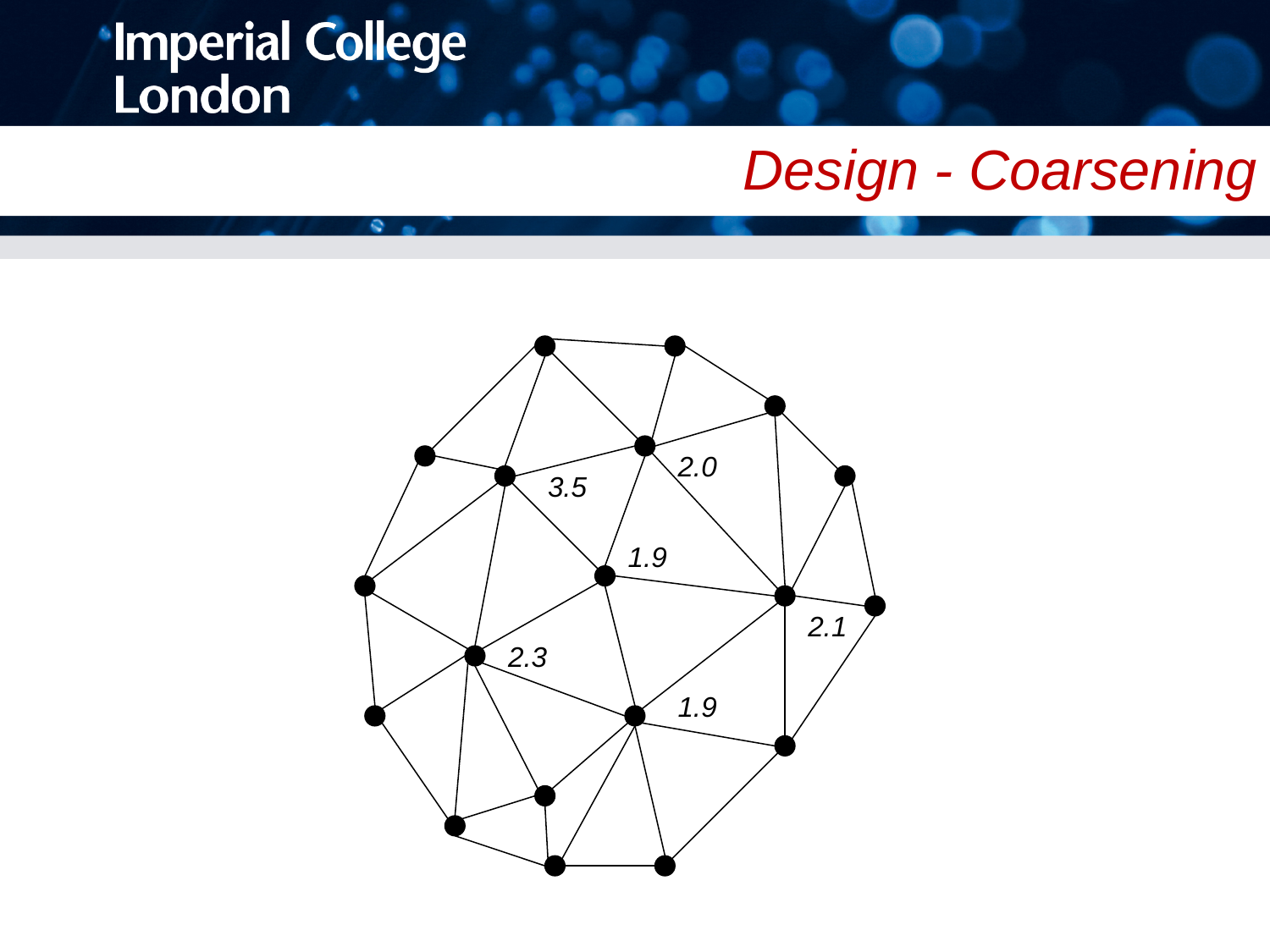

#
Design - Coarsening

2.0

3.5

1.9

2.1
2.3

1.9